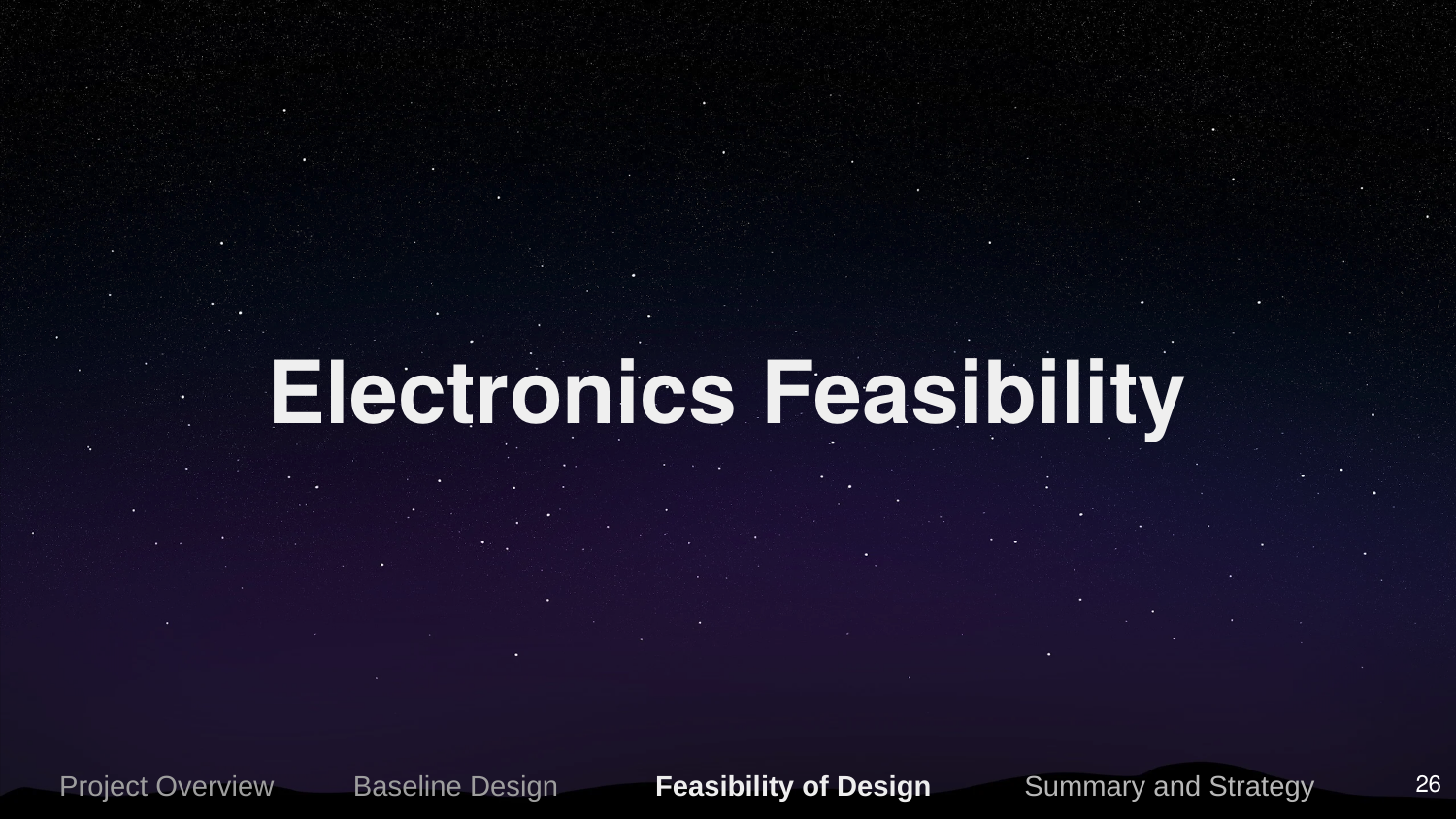

# Electronics Feasibility
Project Overview
Baseline Design
Feasibility of Design
Summary and Strategy
26